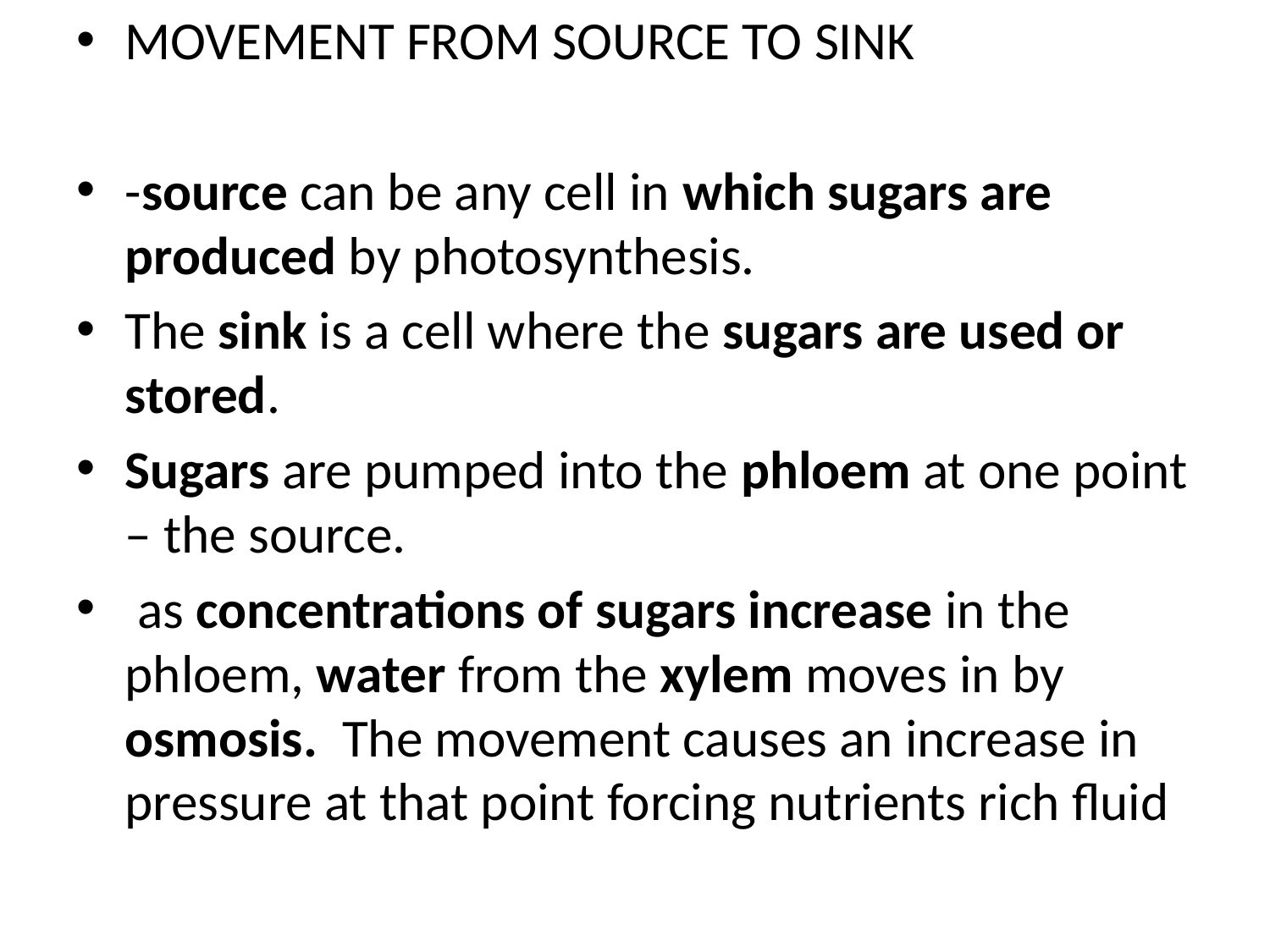

MOVEMENT FROM SOURCE TO SINK

-source can be any cell in which sugars are produced by photosynthesis.
The sink is a cell where the sugars are used or stored.
Sugars are pumped into the phloem at one point – the source.
 as concentrations of sugars increase in the phloem, water from the xylem moves in by osmosis.  The movement causes an increase in pressure at that point forcing nutrients rich fluid
#